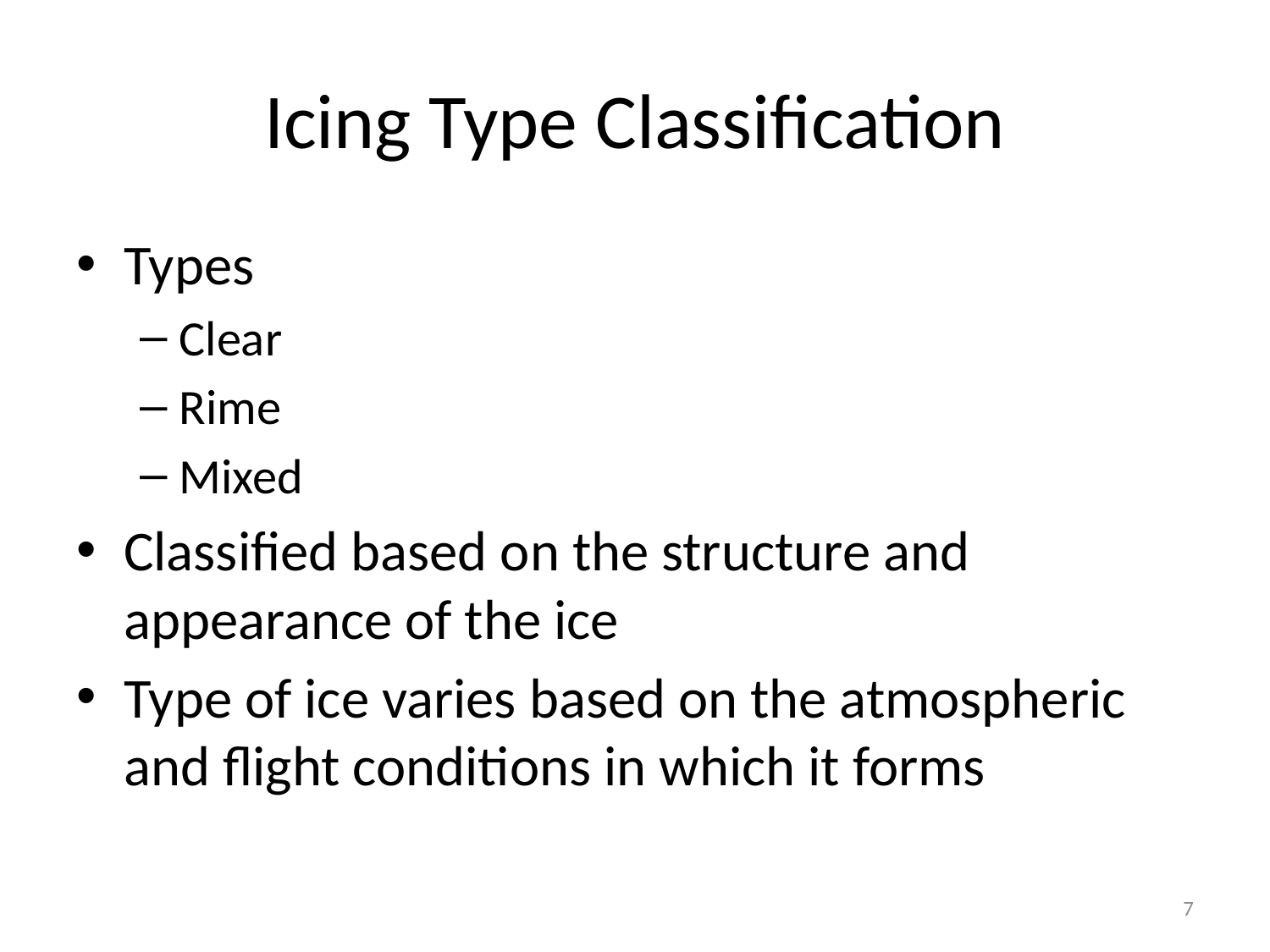

# Icing Type Classification
Types
Clear
Rime
Mixed
Classified based on the structure and appearance of the ice
Type of ice varies based on the atmospheric and flight conditions in which it forms
7